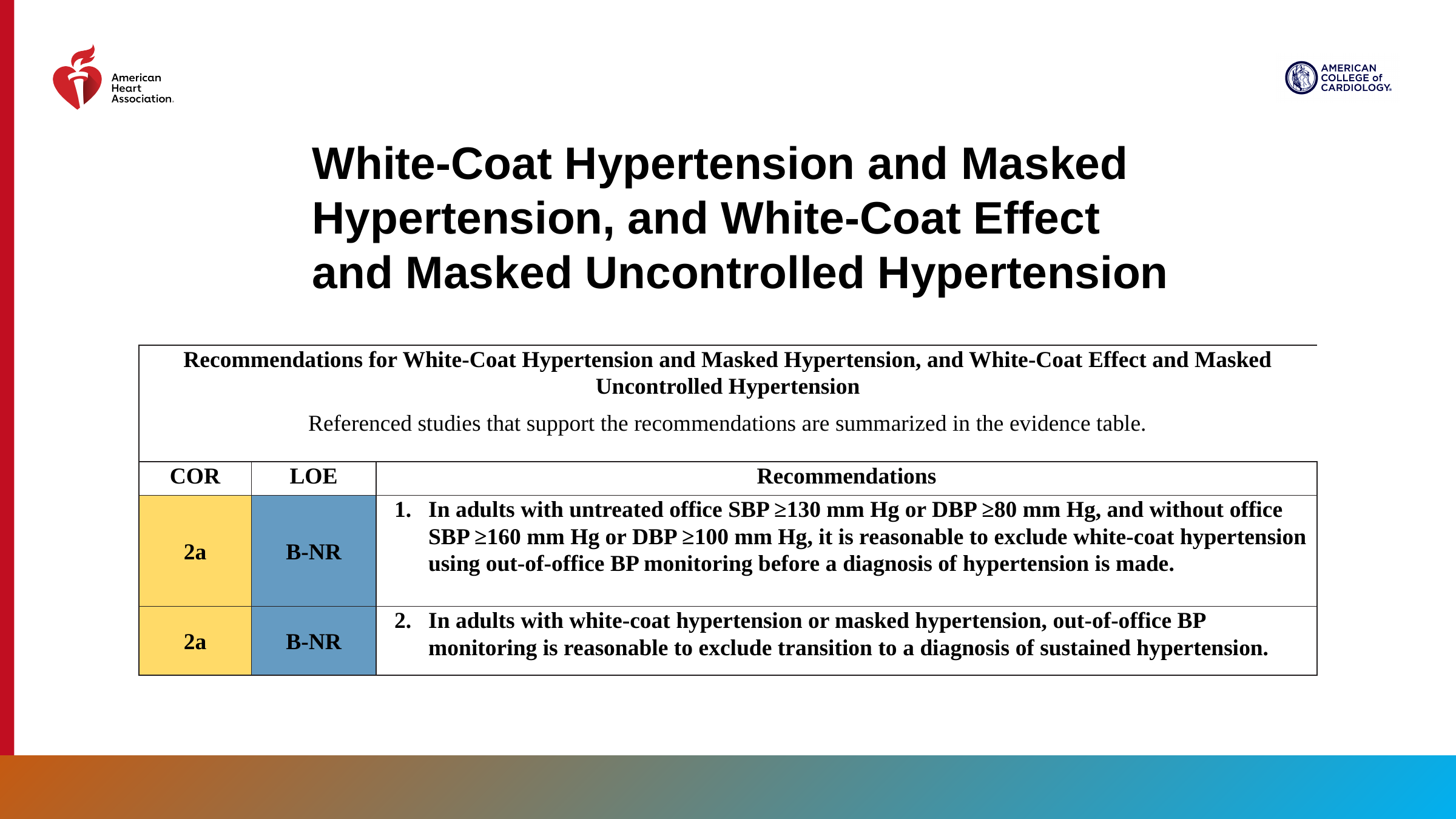

White-Coat Hypertension and Masked Hypertension, and White-Coat Effect and Masked Uncontrolled Hypertension
| Recommendations for White-Coat Hypertension and Masked Hypertension, and White-Coat Effect and Masked Uncontrolled Hypertension Referenced studies that support the recommendations are summarized in the evidence table. |  |  |
| --- | --- | --- |
| COR | LOE | Recommendations |
| 2a | B-NR | In adults with untreated office SBP ≥130 mm Hg or DBP ≥80 mm Hg, and without office SBP ≥160 mm Hg or DBP ≥100 mm Hg, it is reasonable to exclude white-coat hypertension using out-of-office BP monitoring before a diagnosis of hypertension is made. |
| 2a | B-NR | In adults with white-coat hypertension or masked hypertension, out-of-office BP monitoring is reasonable to exclude transition to a diagnosis of sustained hypertension. |